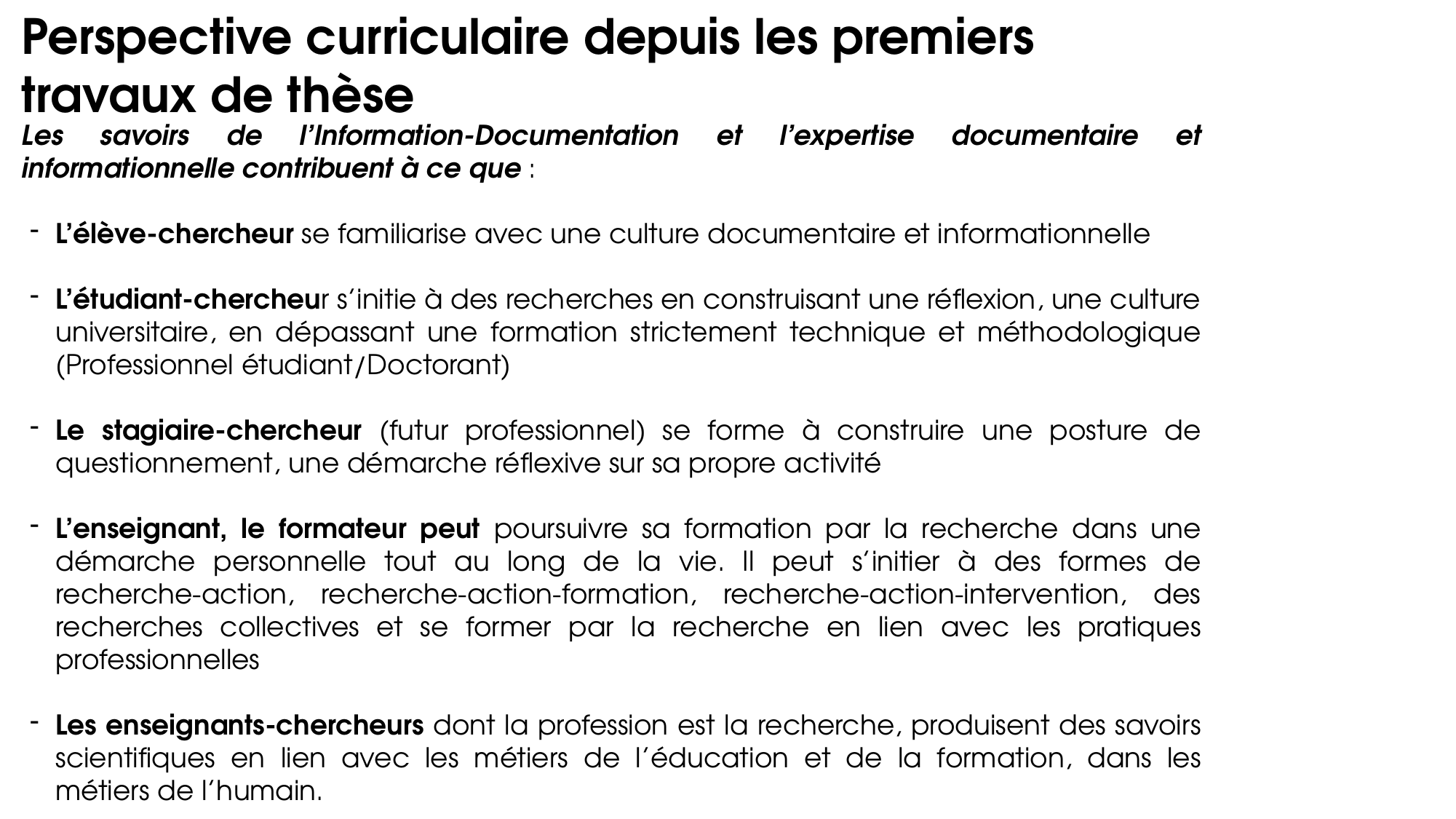

Perspective curriculaire depuis les premiers travaux de thèse
Les savoirs de l’Information-Documentation et l’expertise documentaire et informationnelle contribuent à ce que :

L’élève-chercheur se familiarise avec une culture documentaire et informationnelle

L’étudiant-chercheur s’initie à des recherches en construisant une réflexion, une culture universitaire, en dépassant une formation strictement technique et méthodologique (Professionnel étudiant/Doctorant)

Le stagiaire-chercheur (futur professionnel) se forme à construire une posture de questionnement, une démarche réflexive sur sa propre activité

L’enseignant, le formateur peut poursuivre sa formation par la recherche dans une démarche personnelle tout au long de la vie. Il peut s’initier à des formes de recherche-action, recherche-action-formation, recherche-action-intervention, des recherches collectives et se former par la recherche en lien avec les pratiques professionnelles

Les enseignants-chercheurs dont la profession est la recherche, produisent des savoirs scientifiques en lien avec les métiers de l’éducation et de la formation, dans les métiers de l’humain.